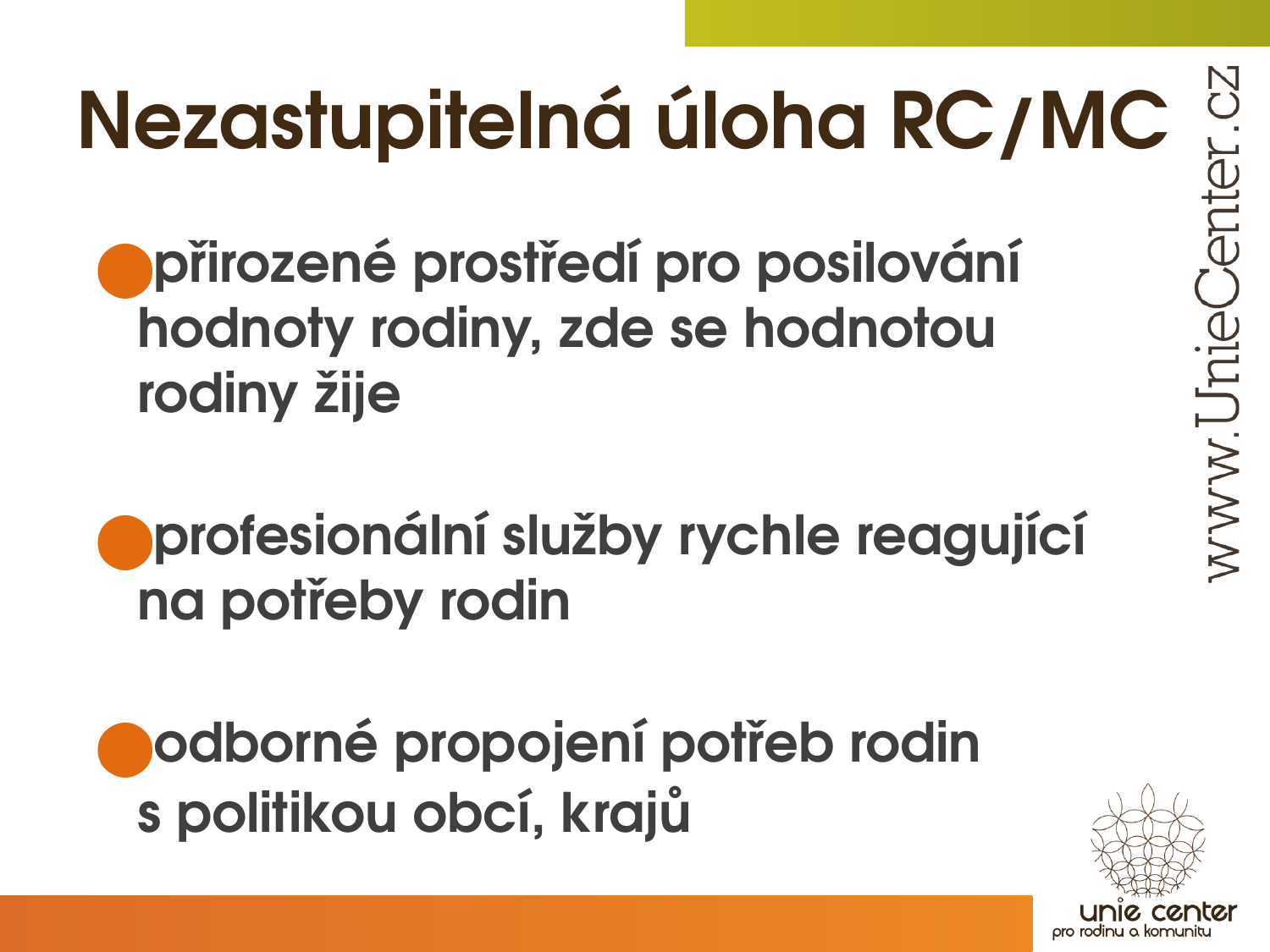

# Nezastupitelná úloha RC/MC
přirozené prostředí pro posilování  hodnoty rodiny, zde se hodnotou rodiny žije

profesionální služby rychle reagující na potřeby rodin

odborné propojení potřeb rodin
s politikou obcí, krajů